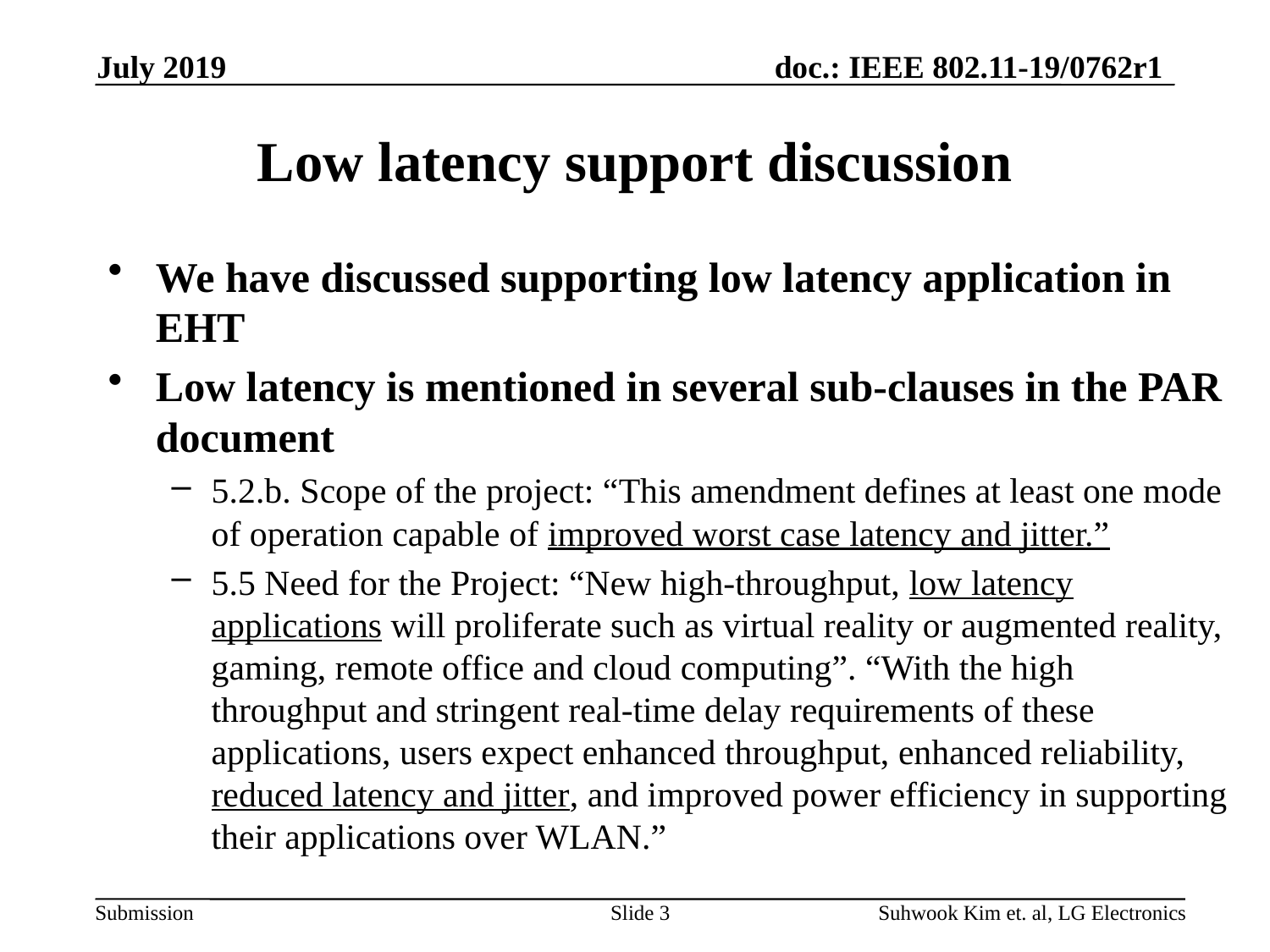

July 2019
# Low latency support discussion
We have discussed supporting low latency application in EHT
Low latency is mentioned in several sub-clauses in the PAR document
5.2.b. Scope of the project: “This amendment defines at least one mode of operation capable of improved worst case latency and jitter.”
5.5 Need for the Project: “New high-throughput, low latency applications will proliferate such as virtual reality or augmented reality, gaming, remote office and cloud computing”. “With the high throughput and stringent real-time delay requirements of these applications, users expect enhanced throughput, enhanced reliability, reduced latency and jitter, and improved power efficiency in supporting their applications over WLAN.”

Slide 3
Suhwook Kim et. al, LG Electronics